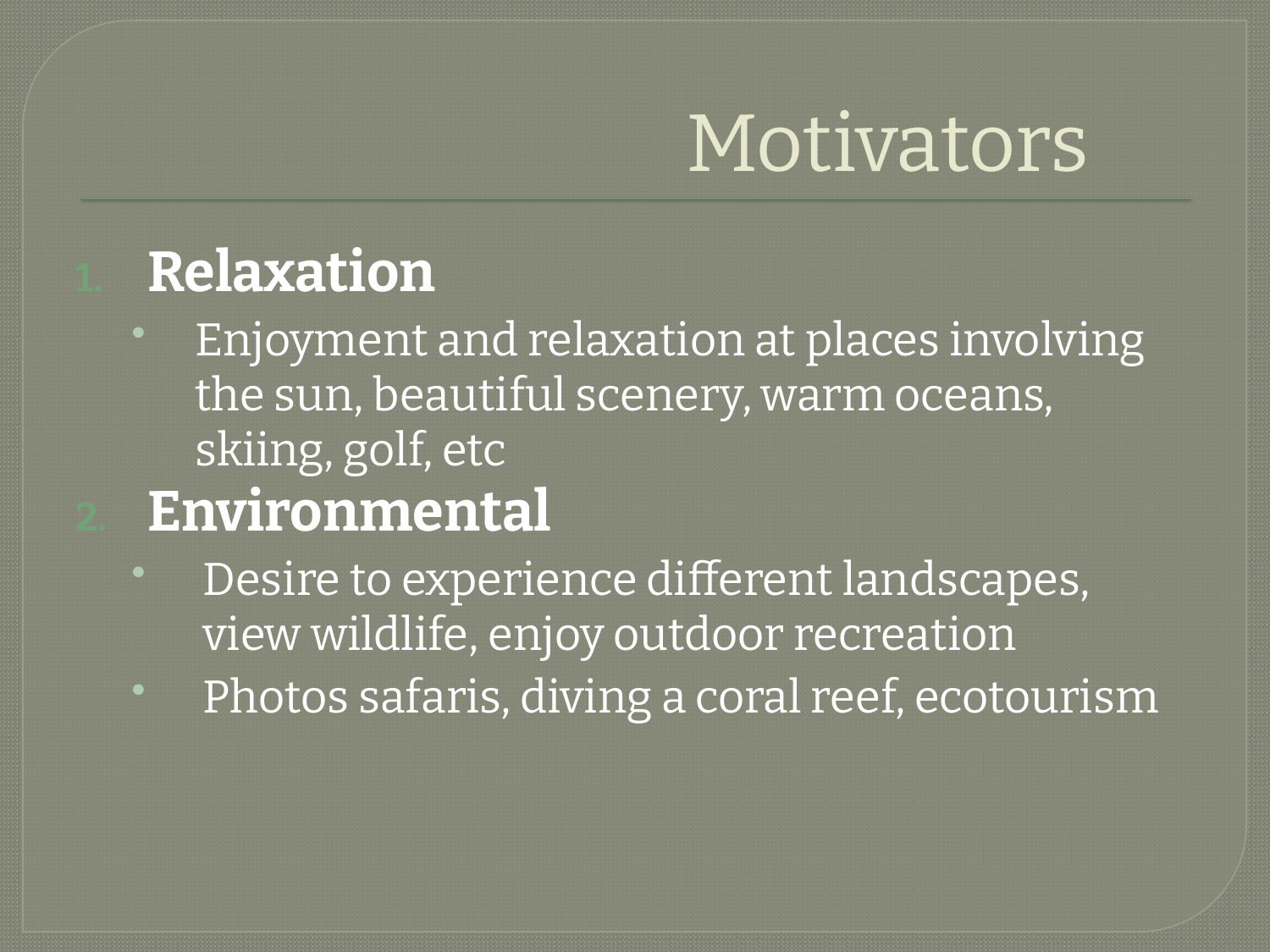

# Motivators
Relaxation
Enjoyment and relaxation at places involving the sun, beautiful scenery, warm oceans, skiing, golf, etc
Environmental
Desire to experience different landscapes, view wildlife, enjoy outdoor recreation
Photos safaris, diving a coral reef, ecotourism